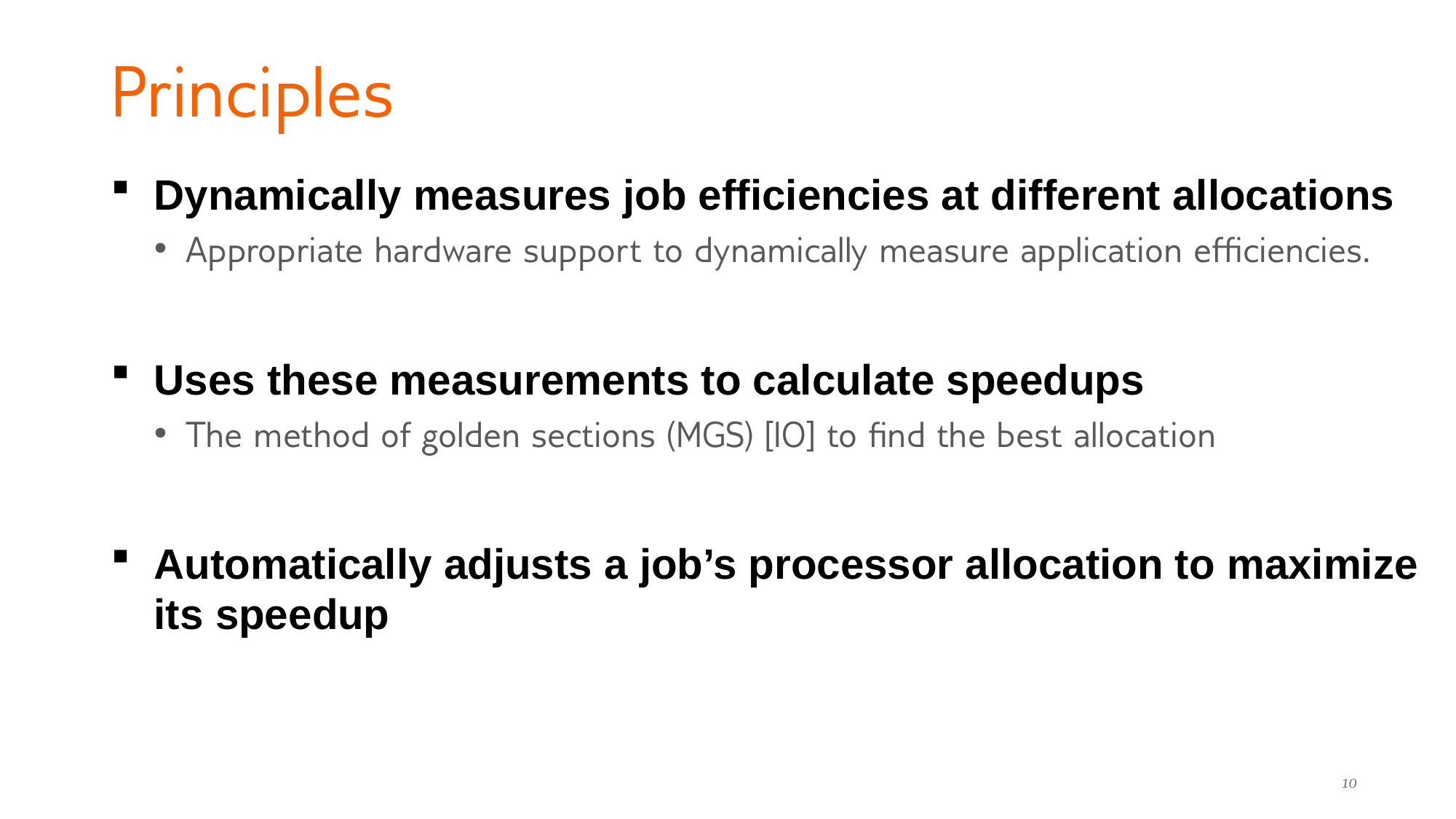

# Principles
Dynamically measures job efficiencies at different allocations
Appropriate hardware support to dynamically measure application efficiencies.

Uses these measurements to calculate speedups
The method of golden sections (MGS) [IO] to find the best allocation

Automatically adjusts a job’s processor allocation to maximize its speedup